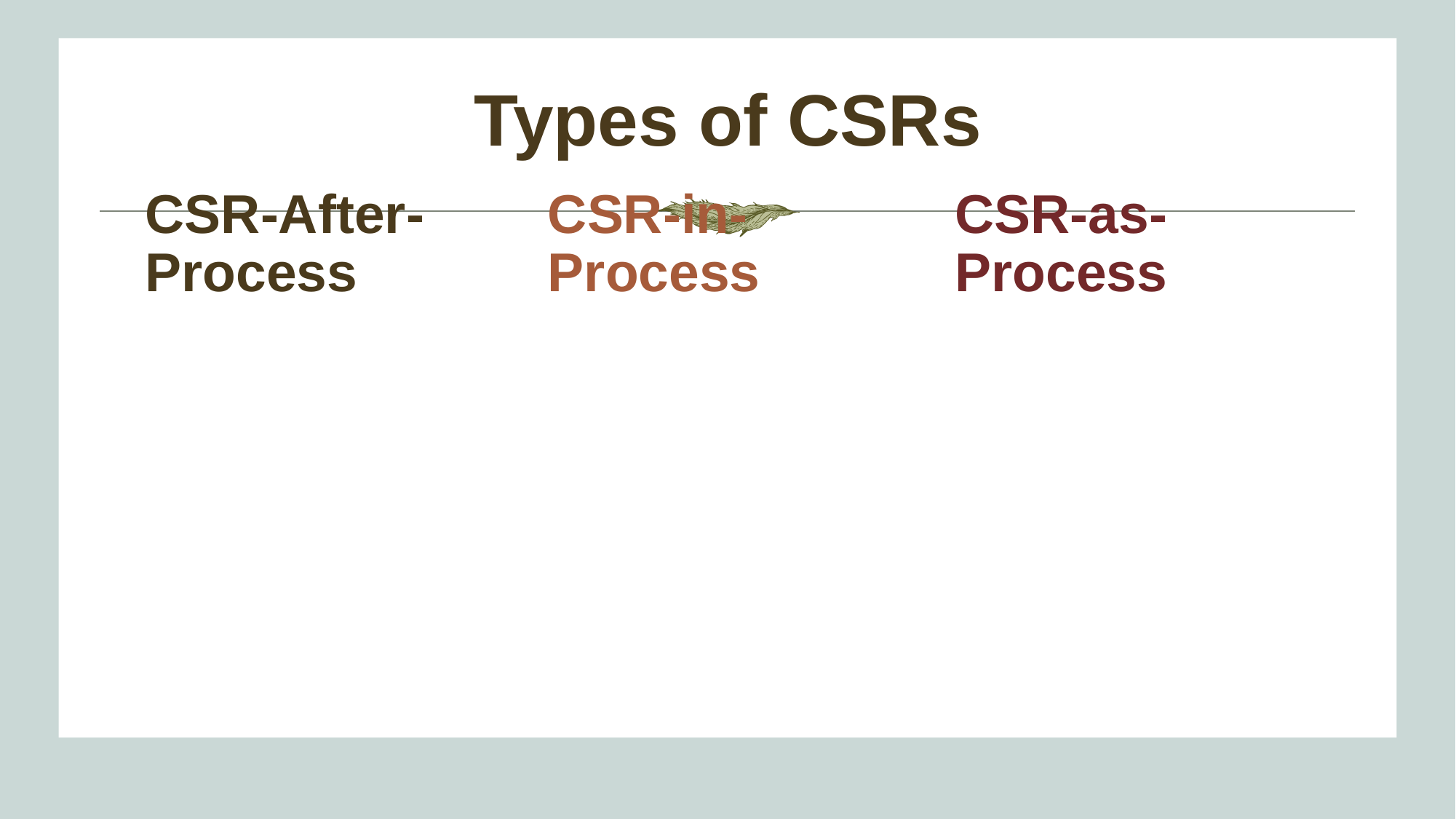

# Types of CSRs
CSR-After-Process
CSR-in-Process
CSR-as-Process